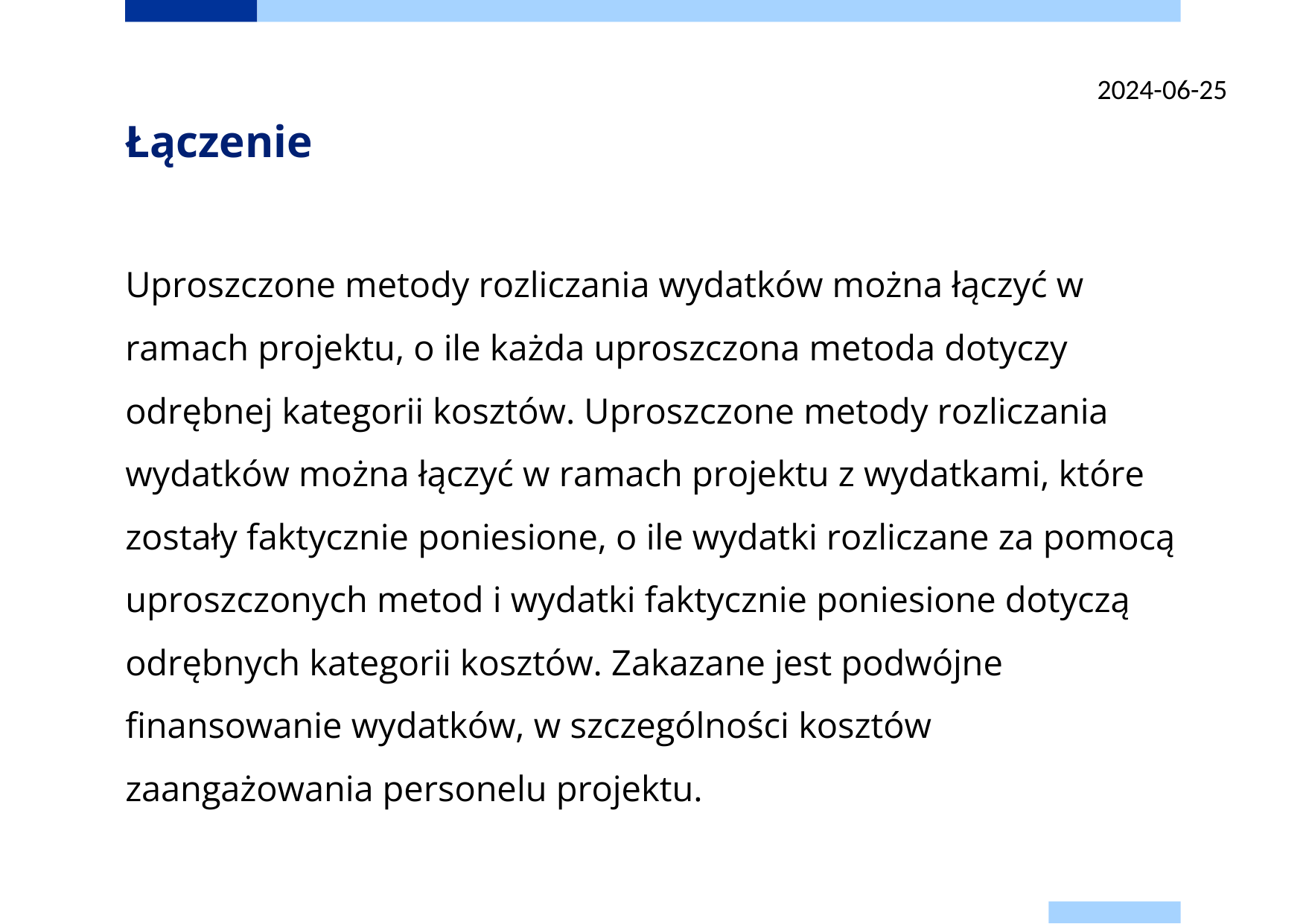

2024-06-25
# Łączenie
Uproszczone metody rozliczania wydatków można łączyć w ramach projektu, o ile każda uproszczona metoda dotyczy odrębnej kategorii kosztów. Uproszczone metody rozliczania wydatków można łączyć w ramach projektu z wydatkami, które zostały faktycznie poniesione, o ile wydatki rozliczane za pomocą uproszczonych metod i wydatki faktycznie poniesione dotyczą odrębnych kategorii kosztów. Zakazane jest podwójne finansowanie wydatków, w szczególności kosztów zaangażowania personelu projektu.